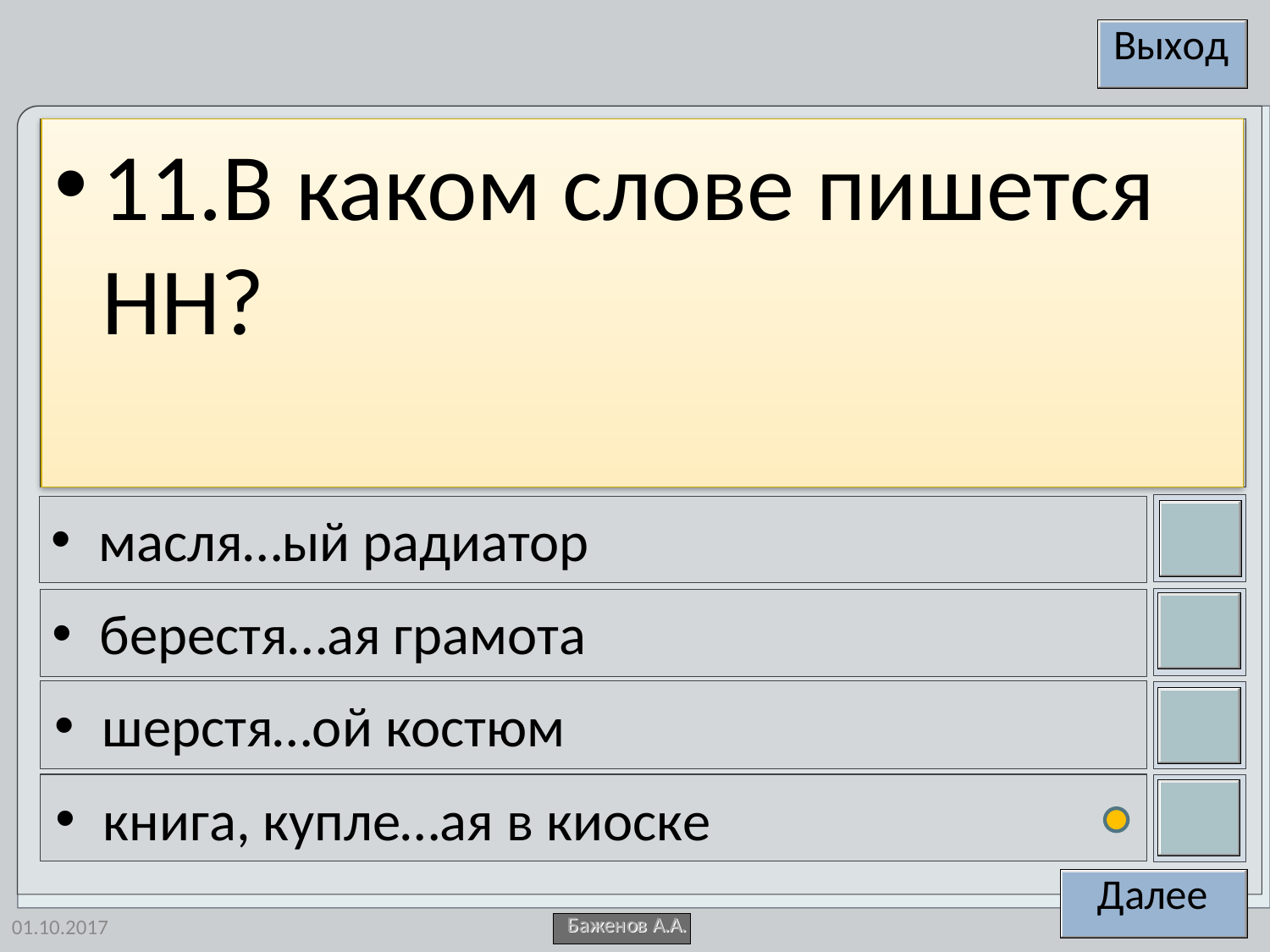

11.В каком слове пишется НН?

масля…ый радиатор
берестя…ая грамота
шерстя…ой костюм
книга, купле…ая в киоске
01.10.2017